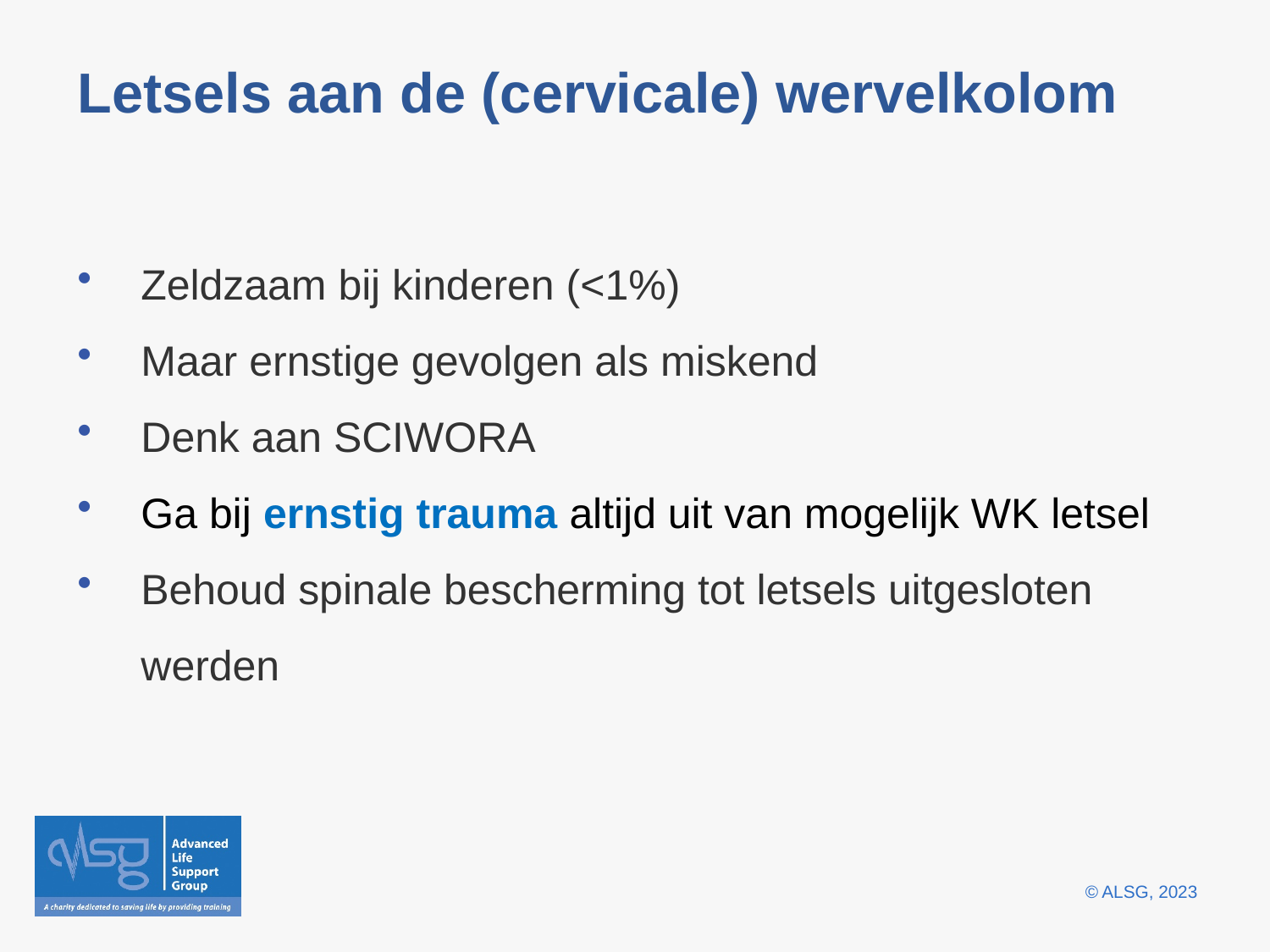

# Letsels aan de (cervicale) wervelkolom

Zeldzaam bij kinderen (<1%)
Maar ernstige gevolgen als miskend
Denk aan SCIWORA
Ga bij ernstig trauma altijd uit van mogelijk WK letsel
Behoud spinale bescherming tot letsels uitgesloten werden